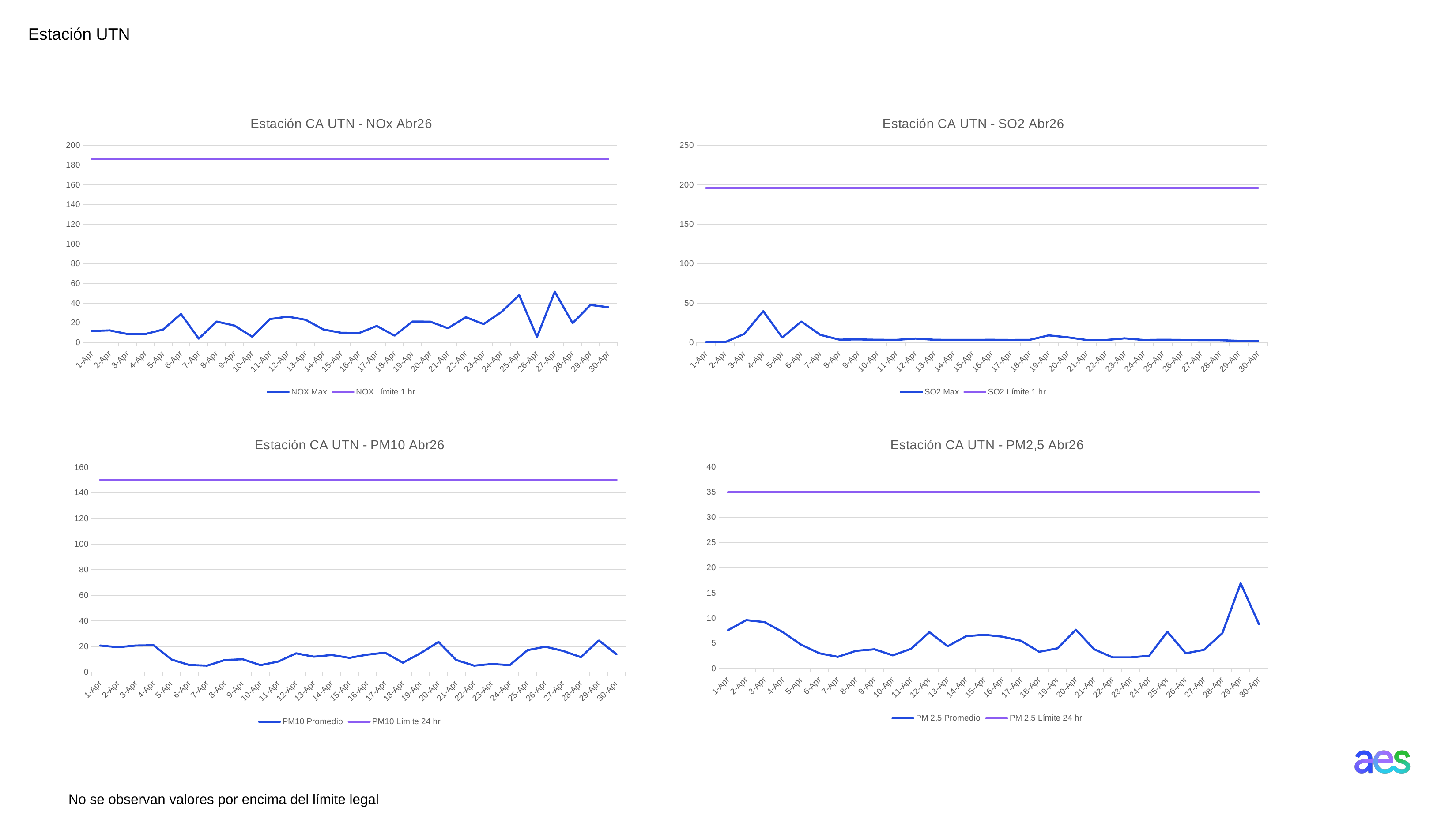

Estación UTN

### Chart: Estación CA UTN - SO2 Abr26

| Category | SO2 | SO2 |
|---|---|---|
| 46113 | 0.5 | 196.0 |
| 46114 | 0.5 | 196.0 |
| 46115 | 10.9 | 196.0 |
| 46116 | 39.8 | 196.0 |
| 46117 | 6.3 | 196.0 |
| 46118 | 26.7 | 196.0 |
| 46119 | 9.7 | 196.0 |
| 46120 | 3.7 | 196.0 |
| 46121 | 3.9 | 196.0 |
| 46122 | 3.5 | 196.0 |
| 46123 | 3.4 | 196.0 |
| 46124 | 5.0 | 196.0 |
| 46125 | 3.5 | 196.0 |
| 46126 | 3.4 | 196.0 |
| 46127 | 3.4 | 196.0 |
| 46128 | 3.5 | 196.0 |
| 46129 | 3.3 | 196.0 |
| 46130 | 3.4 | 196.0 |
| 46131 | 9.1 | 196.0 |
| 46132 | 6.6 | 196.0 |
| 46133 | 3.2 | 196.0 |
| 46134 | 3.2 | 196.0 |
| 46135 | 5.3 | 196.0 |
| 46136 | 3.2 | 196.0 |
| 46137 | 3.6 | 196.0 |
| 46138 | 3.3 | 196.0 |
| 46139 | 3.1 | 196.0 |
| 46140 | 3.0 | 196.0 |
| 46141 | 2.1 | 196.0 |
| 46142 | 1.9 | 196.0 |

### Chart: Estación CA UTN - NOx Abr26

| Category | NOX | NOX |
|---|---|---|
| 46113 | 11.7 | 186.0 |
| 46114 | 12.3 | 186.0 |
| 46115 | 8.6 | 186.0 |
| 46116 | 8.6 | 186.0 |
| 46117 | 13.2 | 186.0 |
| 46118 | 29.0 | 186.0 |
| 46119 | 3.93 | 186.0 |
| 46120 | 21.3 | 186.0 |
| 46121 | 17.2 | 186.0 |
| 46122 | 5.9 | 186.0 |
| 46123 | 23.8 | 186.0 |
| 46124 | 26.3 | 186.0 |
| 46125 | 23.1 | 186.0 |
| 46126 | 13.2 | 186.0 |
| 46127 | 9.9 | 186.0 |
| 46128 | 9.6 | 186.0 |
| 46129 | 16.8 | 186.0 |
| 46130 | 7.0 | 186.0 |
| 46131 | 21.3 | 186.0 |
| 46132 | 21.2 | 186.0 |
| 46133 | 14.5 | 186.0 |
| 46134 | 25.7 | 186.0 |
| 46135 | 18.7 | 186.0 |
| 46136 | 31.0 | 186.0 |
| 46137 | 48.1 | 186.0 |
| 46138 | 5.7 | 186.0 |
| 46139 | 51.6 | 186.0 |
| 46140 | 19.7 | 186.0 |
| 46141 | 38.1 | 186.0 |
| 46142 | 35.8 | 186.0 |

### Chart: Estación CA UTN - PM10 Abr26

| Category | PM10 | PM10 |
|---|---|---|
| 46113 | 20.7 | 150.0 |
| 46114 | 19.4 | 150.0 |
| 46115 | 20.7 | 150.0 |
| 46116 | 20.9 | 150.0 |
| 46117 | 9.8 | 150.0 |
| 46118 | 5.5 | 150.0 |
| 46119 | 5.0 | 150.0 |
| 46120 | 9.4 | 150.0 |
| 46121 | 10.0 | 150.0 |
| 46122 | 5.4 | 150.0 |
| 46123 | 8.2 | 150.0 |
| 46124 | 14.6 | 150.0 |
| 46125 | 12.0 | 150.0 |
| 46126 | 13.3 | 150.0 |
| 46127 | 11.1 | 150.0 |
| 46128 | 13.6 | 150.0 |
| 46129 | 15.1 | 150.0 |
| 46130 | 7.3 | 150.0 |
| 46131 | 14.8 | 150.0 |
| 46132 | 23.5 | 150.0 |
| 46133 | 9.4 | 150.0 |
| 46134 | 5.0 | 150.0 |
| 46135 | 6.3 | 150.0 |
| 46136 | 5.4 | 150.0 |
| 46137 | 17.1 | 150.0 |
| 46138 | 19.8 | 150.0 |
| 46139 | 16.5 | 150.0 |
| 46140 | 11.6 | 150.0 |
| 46141 | 24.7 | 150.0 |
| 46142 | 13.9 | 150.0 |

### Chart: Estación CA UTN - PM2,5 Abr26

| Category | PM 2,5 | PM 2,5 |
|---|---|---|
| 46113 | 7.6 | 35.0 |
| 46114 | 9.6 | 35.0 |
| 46115 | 9.2 | 35.0 |
| 46116 | 7.2 | 35.0 |
| 46117 | 4.7 | 35.0 |
| 46118 | 3.0 | 35.0 |
| 46119 | 2.3 | 35.0 |
| 46120 | 3.5 | 35.0 |
| 46121 | 3.8 | 35.0 |
| 46122 | 2.6 | 35.0 |
| 46123 | 3.9 | 35.0 |
| 46124 | 7.2 | 35.0 |
| 46125 | 4.4 | 35.0 |
| 46126 | 6.4 | 35.0 |
| 46127 | 6.7 | 35.0 |
| 46128 | 6.3 | 35.0 |
| 46129 | 5.5 | 35.0 |
| 46130 | 3.3 | 35.0 |
| 46131 | 4.0 | 35.0 |
| 46132 | 7.7 | 35.0 |
| 46133 | 3.8 | 35.0 |
| 46134 | 2.2 | 35.0 |
| 46135 | 2.2 | 35.0 |
| 46136 | 2.5 | 35.0 |
| 46137 | 7.3 | 35.0 |
| 46138 | 3.0 | 35.0 |
| 46139 | 3.7 | 35.0 |
| 46140 | 7.0 | 35.0 |
| 46141 | 16.9 | 35.0 |
| 46142 | 8.8 | 35.0 |
No se observan valores por encima del límite legal